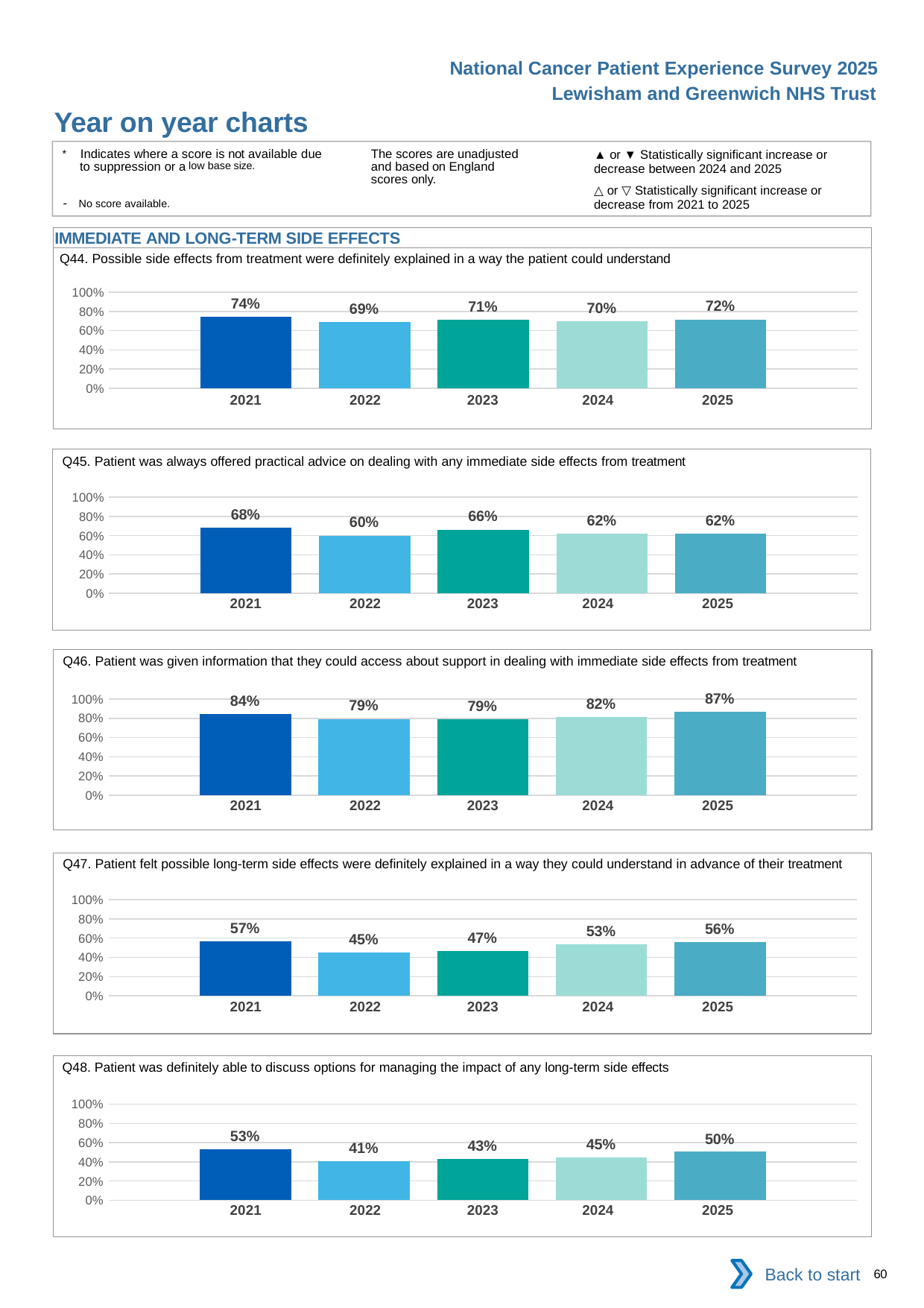

National Cancer Patient Experience Survey 2025
Lewisham and Greenwich NHS Trust
Year on year charts (10)

The scores are unadjusted and based on England scores only.
*  Indicates where a score is not available due to suppression or a low base size.
- No score available.
▲ or ▼ Statistically significant increase or decrease between 2024 and 2025
△ or ▽ Statistically significant increase or decrease from 2021 to 2025
IMMEDIATE AND LONG-TERM SIDE EFFECTS
Q44. Possible side effects from treatment were definitely explained in a way the patient could understand

### Chart

| Category | 2021 | 2022 | 2023 | 2024 | 2025 |
|---|---|---|---|---|---|
| Category 1 | 0.7413793 | 0.6896552 | 0.7131474 | 0.7006803 | 0.7174721 |
| 2021 | 2022 | 2023 | 2024 | 2025 |
| --- | --- | --- | --- | --- |
|  |  |  |  |  |
Q45. Patient was always offered practical advice on dealing with any immediate side effects from treatment

### Chart

| Category | 2021 | 2022 | 2023 | 2024 | 2025 |
|---|---|---|---|---|---|
| Category 1 | 0.6816143 | 0.6010363 | 0.6623932 | 0.6213235 | 0.618677 |
| 2021 | 2022 | 2023 | 2024 | 2025 |
| --- | --- | --- | --- | --- |
|  |  |  |  |  |
Q46. Patient was given information that they could access about support in dealing with immediate side effects from treatment

### Chart

| Category | 2021 | 2022 | 2023 | 2024 | 2025 |
|---|---|---|---|---|---|
| Category 1 | 0.8439307 | 0.79375 | 0.7912088 | 0.8169643 | 0.8673469 |
| 2021 | 2022 | 2023 | 2024 | 2025 |
| --- | --- | --- | --- | --- |
|  |  |  |  |  |
Q47. Patient felt possible long-term side effects were definitely explained in a way they could understand in advance of their treatment

### Chart

| Category | 2021 | 2022 | 2023 | 2024 | 2025 |
|---|---|---|---|---|---|
| Category 1 | 0.5656109 | 0.4467005 | 0.4655173 | 0.5323741 | 0.5587044 |
| 2021 | 2022 | 2023 | 2024 | 2025 |
| --- | --- | --- | --- | --- |
|  |  |  |  |  |
Q48. Patient was definitely able to discuss options for managing the impact of any long-term side effects

### Chart

| Category | 2021 | 2022 | 2023 | 2024 | 2025 |
|---|---|---|---|---|---|
| Category 1 | 0.5294118 | 0.4069767 | 0.4306931 | 0.4476987 | 0.5045045 |
| 2021 | 2022 | 2023 | 2024 | 2025 |
| --- | --- | --- | --- | --- |
|  |  |  |  |  |
Back to start

60